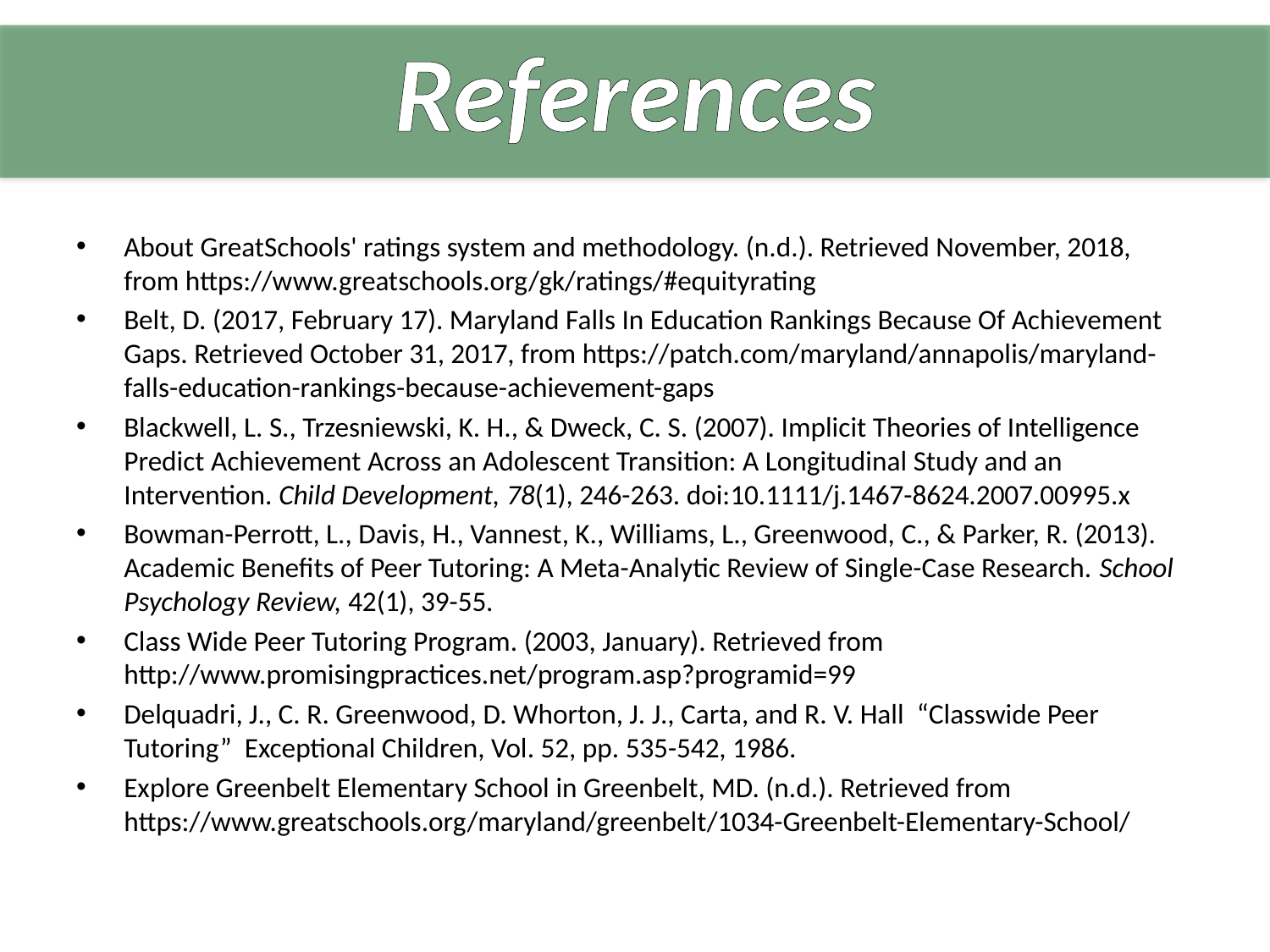

# References
About GreatSchools' ratings system and methodology. (n.d.). Retrieved November, 2018, from https://www.greatschools.org/gk/ratings/#equityrating
Belt, D. (2017, February 17). Maryland Falls In Education Rankings Because Of Achievement Gaps. Retrieved October 31, 2017, from https://patch.com/maryland/annapolis/maryland-falls-education-rankings-because-achievement-gaps
Blackwell, L. S., Trzesniewski, K. H., & Dweck, C. S. (2007). Implicit Theories of Intelligence Predict Achievement Across an Adolescent Transition: A Longitudinal Study and an Intervention. Child Development, 78(1), 246-263. doi:10.1111/j.1467-8624.2007.00995.x
Bowman-Perrott, L., Davis, H., Vannest, K., Williams, L., Greenwood, C., & Parker, R. (2013). Academic Benefits of Peer Tutoring: A Meta-Analytic Review of Single-Case Research. School Psychology Review, 42(1), 39-55.
Class Wide Peer Tutoring Program. (2003, January). Retrieved from http://www.promisingpractices.net/program.asp?programid=99
Delquadri, J., C. R. Greenwood, D. Whorton, J. J., Carta, and R. V. Hall  “Classwide Peer Tutoring”  Exceptional Children, Vol. 52, pp. 535-542, 1986.
Explore Greenbelt Elementary School in Greenbelt, MD. (n.d.). Retrieved from https://www.greatschools.org/maryland/greenbelt/1034-Greenbelt-Elementary-School/